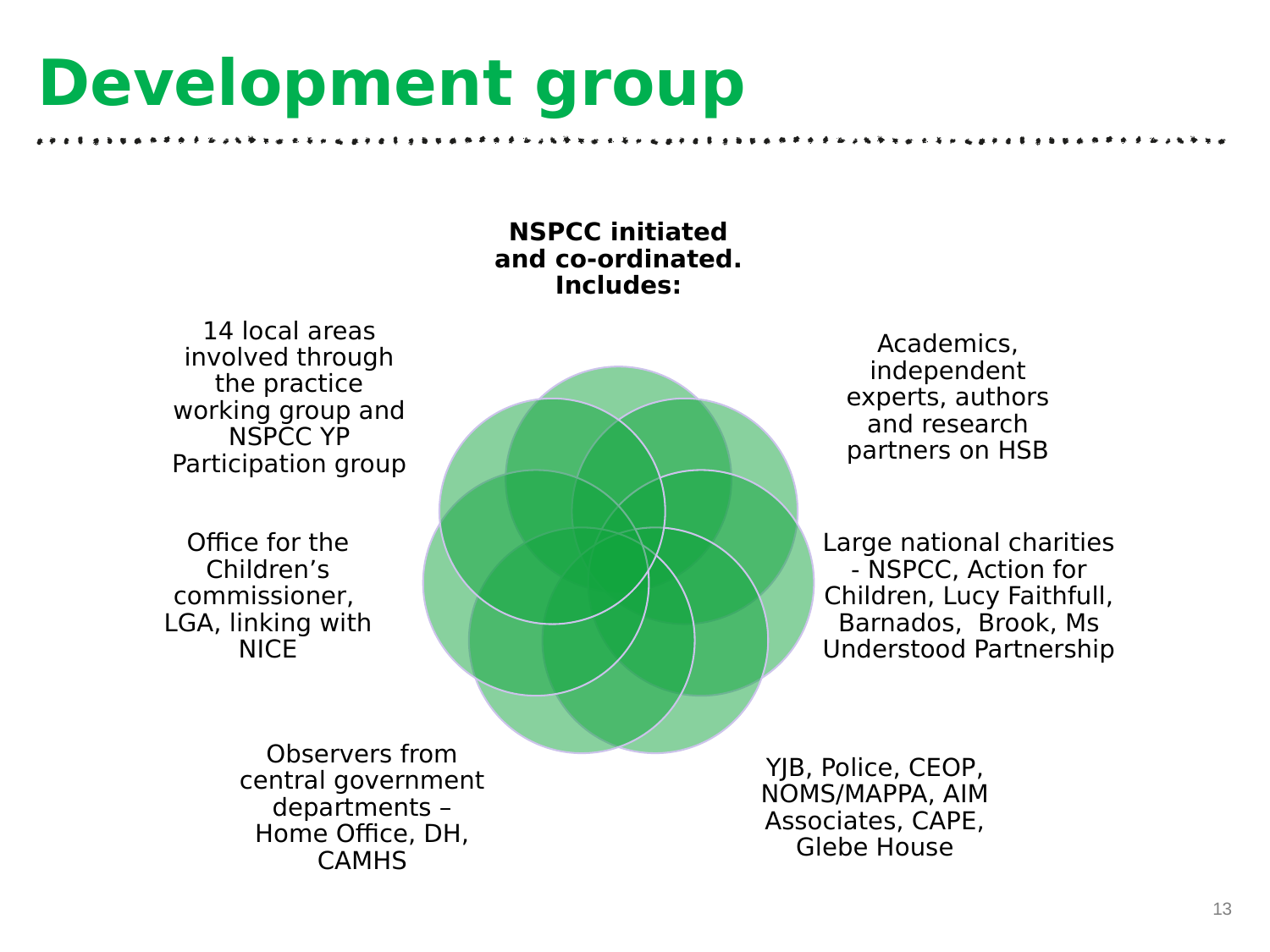

# Development group
NSPCC initiated and co-ordinated. Includes:
Academics, independent experts, authors and research partners on HSB
Large national charities - NSPCC, Action for Children, Lucy Faithfull, Barnados,  Brook, Ms Understood Partnership
YJB, Police, CEOP, NOMS/MAPPA, AIM Associates, CAPE, Glebe House
Observers from central government departments – Home Office, DH, CAMHS
Office for the Children’s commissioner,  LGA, linking with NICE
14 local areas involved through the practice working group and NSPCC YP Participation group
13